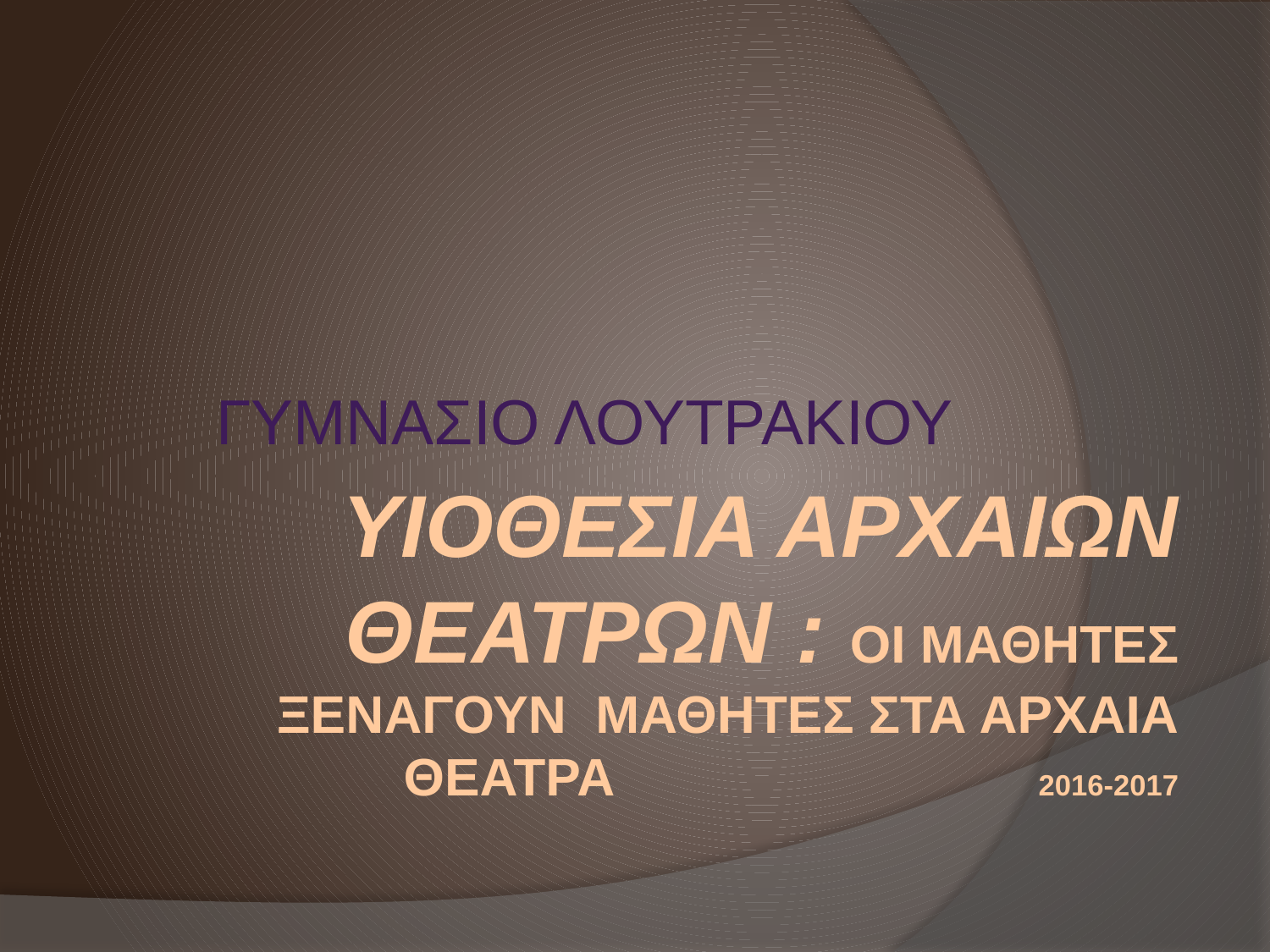

ΓΥΜΝΑΣΙΟ ΛΟΥΤΡΑΚΙΟΥ
# ΥΙΟΘΕΣΙΑ ΑΡΧΑΙΩΝ ΘΕΑΤΡΩΝ : ΟΙ ΜΑΘΗΤΕΣ ΞΕΝΑΓΟΥΝ  ΜΑΘΗΤΕΣ ΣΤΑ ΑΡΧΑΙΑ ΘΕΑΤΡΑ                             2016-2017